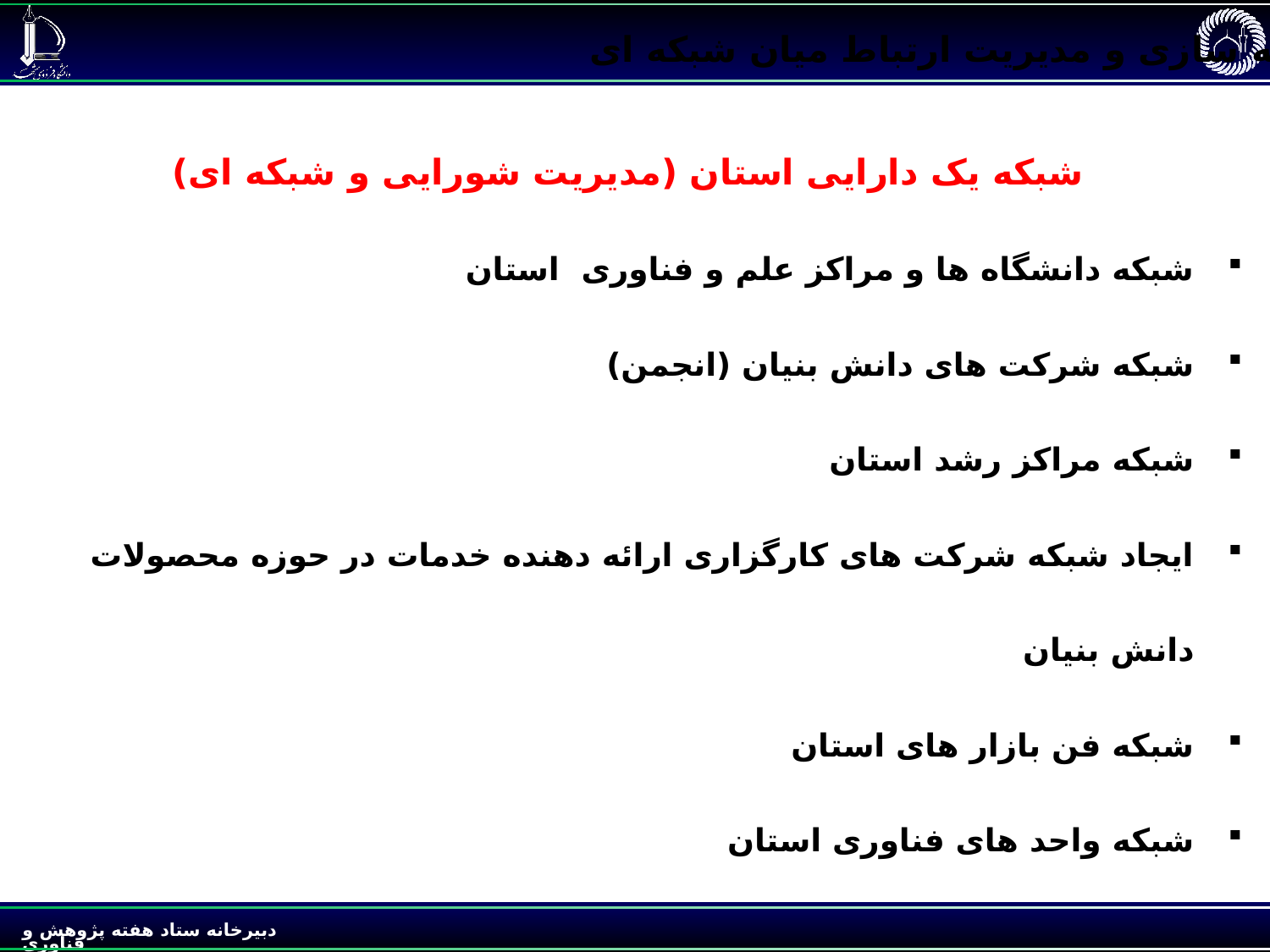

شبکه سازی و مدیریت ارتباط میان شبکه ای
شبکه یک دارایی استان (مدیریت شورایی و شبکه ای)
شبکه دانشگاه ها و مراکز علم و فناوری  استان
شبکه شرکت های دانش بنیان (انجمن)
شبکه مراکز رشد استان
ایجاد شبکه شرکت های کارگزاری ارائه دهنده خدمات در حوزه محصولات دانش بنیان
شبکه فن بازار های استان
شبکه واحد های فناوری استان